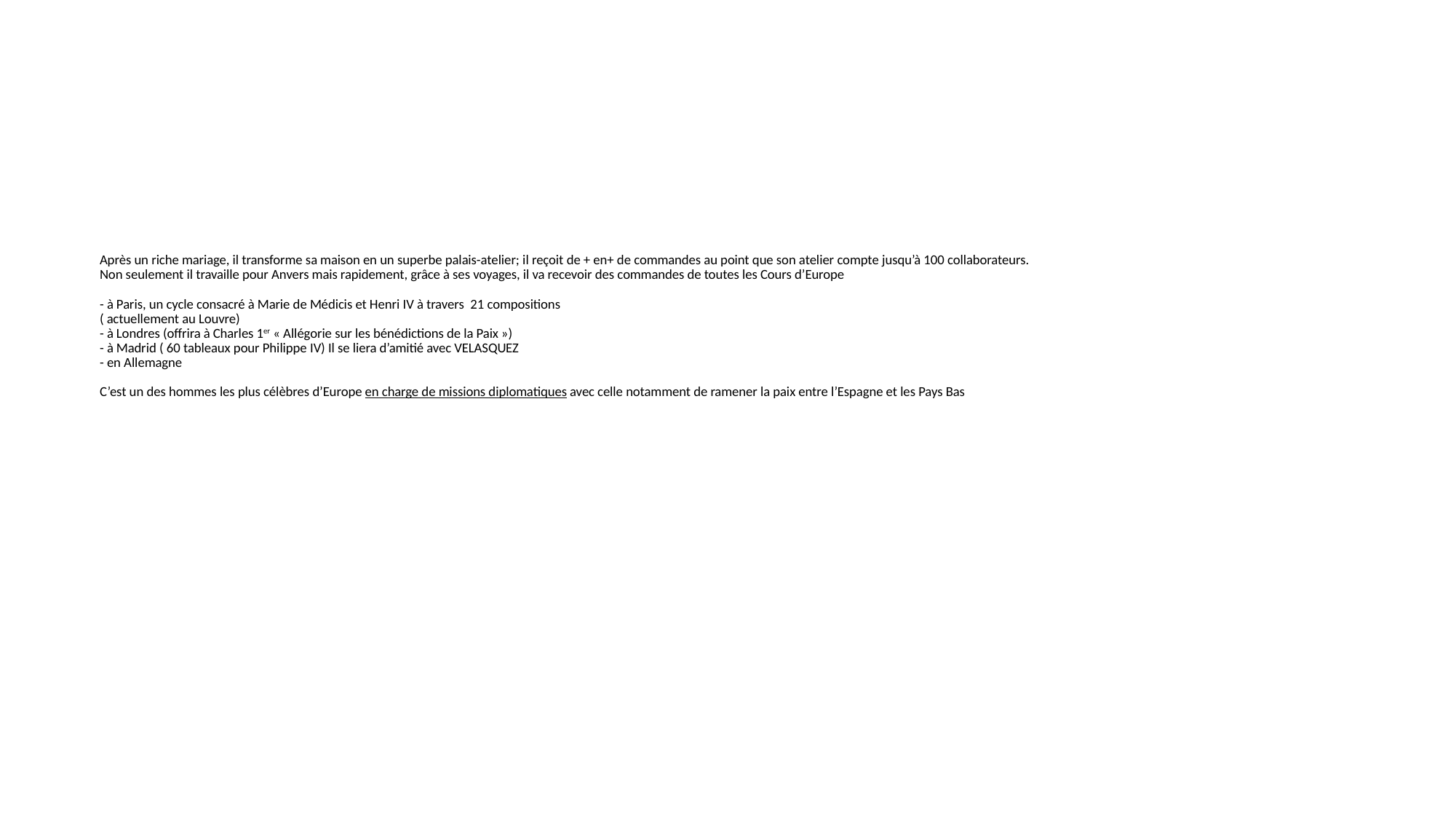

# Après un riche mariage, il transforme sa maison en un superbe palais-atelier; il reçoit de + en+ de commandes au point que son atelier compte jusqu’à 100 collaborateurs. Non seulement il travaille pour Anvers mais rapidement, grâce à ses voyages, il va recevoir des commandes de toutes les Cours d’Europe - à Paris, un cycle consacré à Marie de Médicis et Henri IV à travers  21 compositions ( actuellement au Louvre) - à Londres (offrira à Charles 1er « Allégorie sur les bénédictions de la Paix ») - à Madrid ( 60 tableaux pour Philippe IV) Il se liera d’amitié avec VELASQUEZ - en Allemagne C’est un des hommes les plus célèbres d’Europe en charge de missions diplomatiques avec celle notamment de ramener la paix entre l’Espagne et les Pays Bas